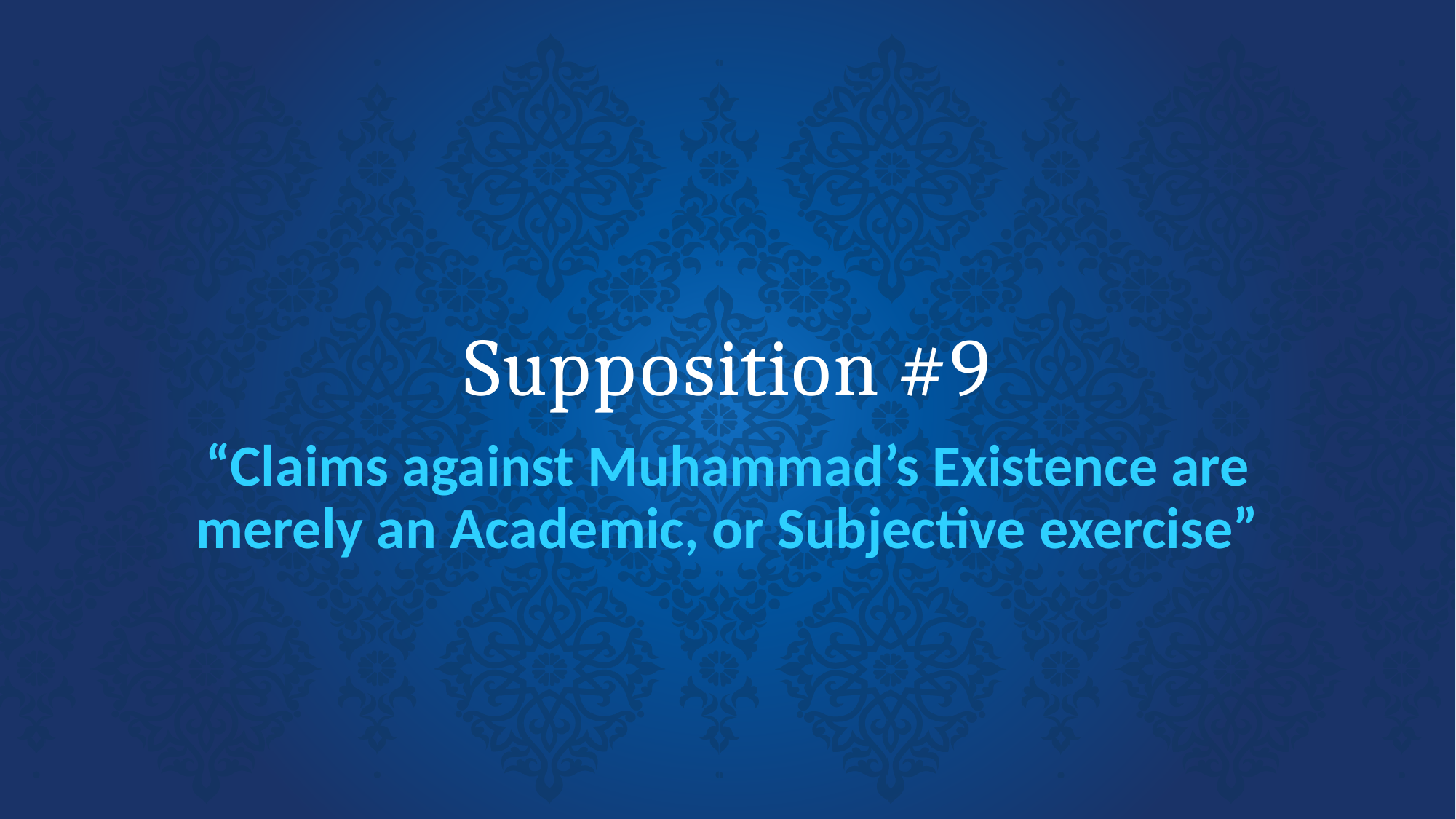

# Supposition #9
“Claims against Muhammad’s Existence are merely an Academic, or Subjective exercise”